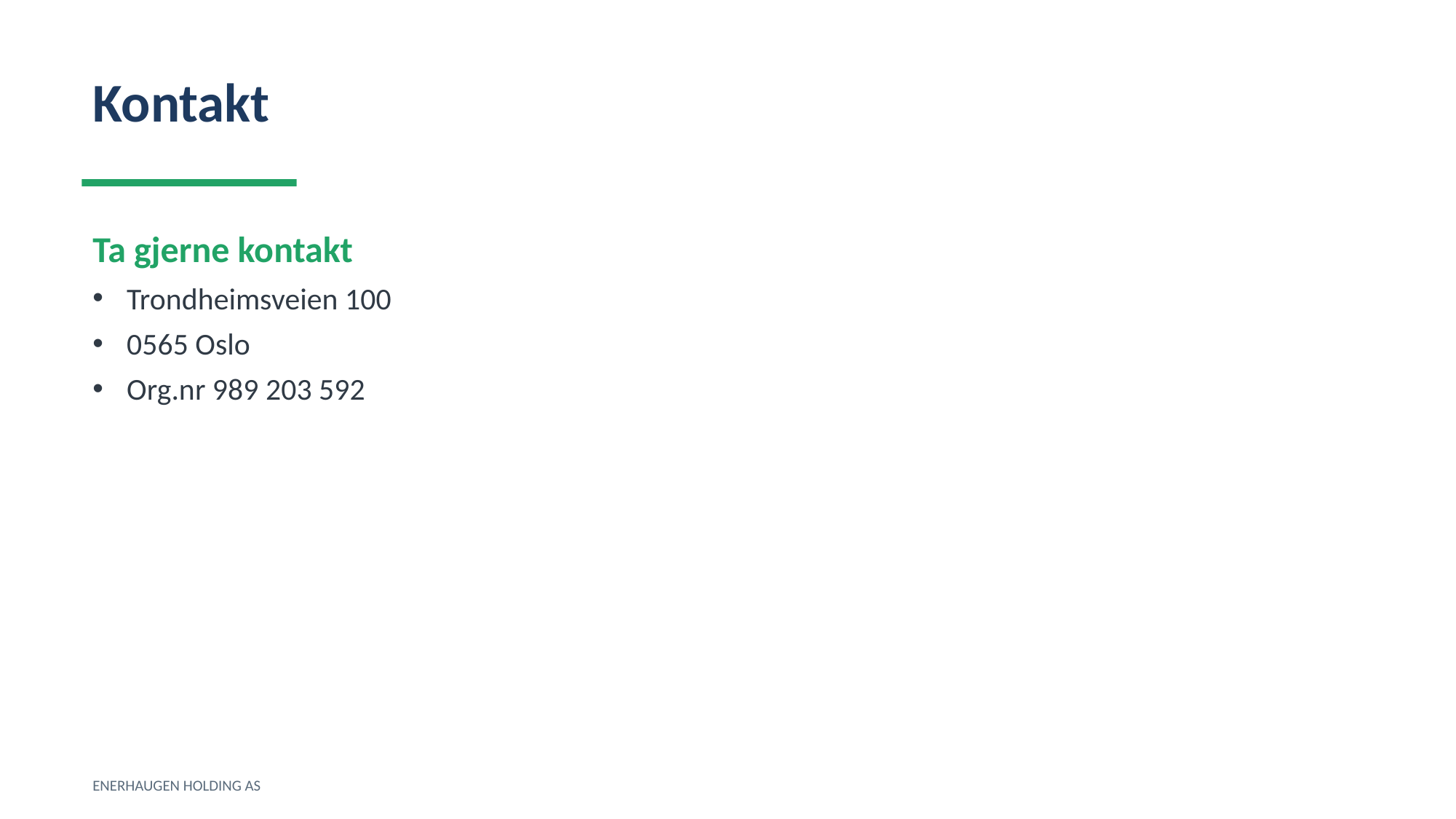

Kontakt

Ta gjerne kontakt
Trondheimsveien 100
0565 Oslo
Org.nr 989 203 592
ENERHAUGEN HOLDING AS